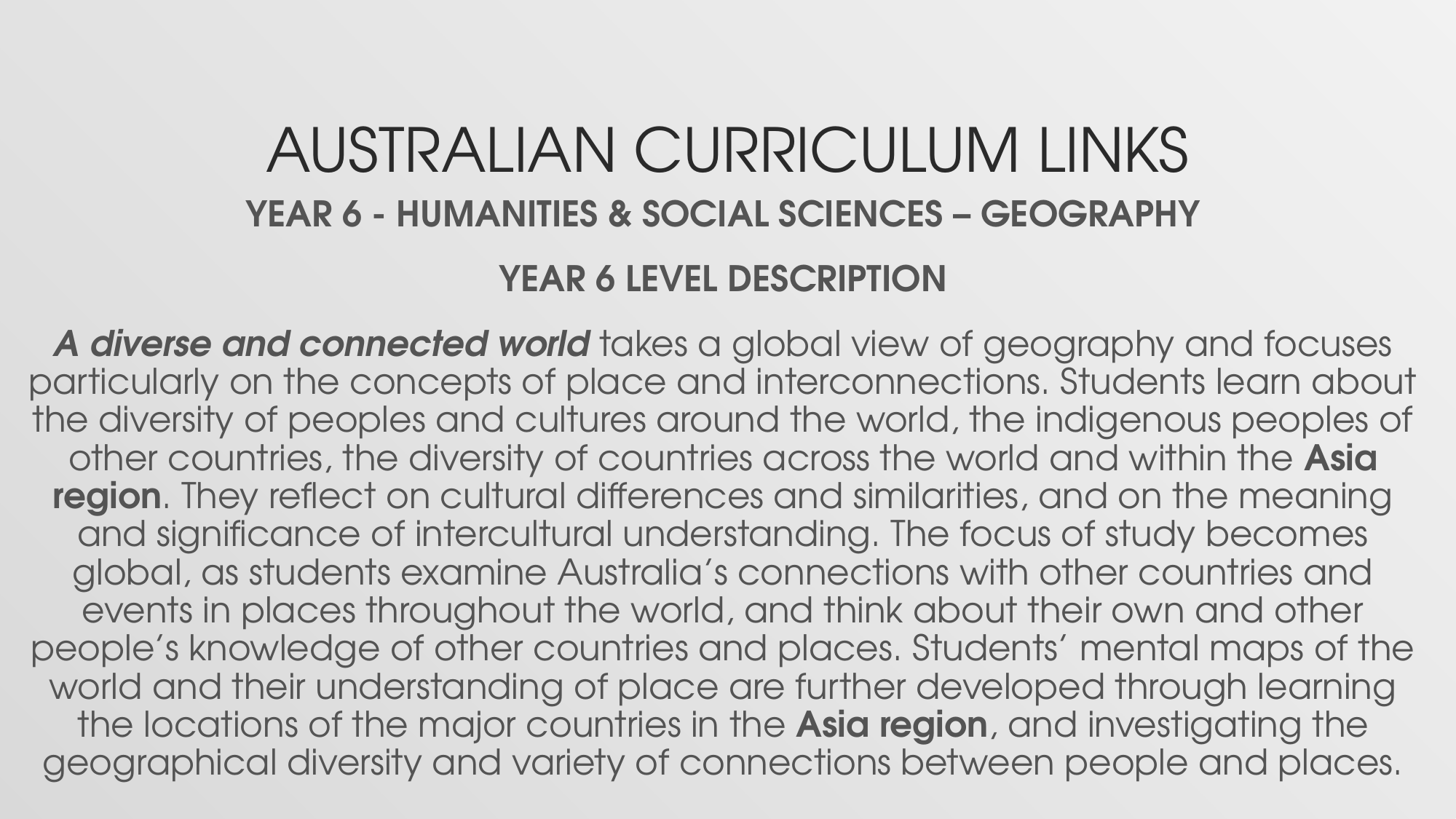

# Australian Curriculum links
YEAR 6 - HUMANITIES & SOCIAL SCIENCES – GEOGRAPHY
YEAR 6 LEVEL DESCRIPTION
A diverse and connected world takes a global view of geography and focuses particularly on the concepts of place and interconnections. Students learn about the diversity of peoples and cultures around the world, the indigenous peoples of other countries, the diversity of countries across the world and within the Asia region. They reflect on cultural differences and similarities, and on the meaning and significance of intercultural understanding. The focus of study becomes global, as students examine Australia’s connections with other countries and events in places throughout the world, and think about their own and other people’s knowledge of other countries and places. Students’ mental maps of the world and their understanding of place are further developed through learning the locations of the major countries in the Asia region, and investigating the geographical diversity and variety of connections between people and places.